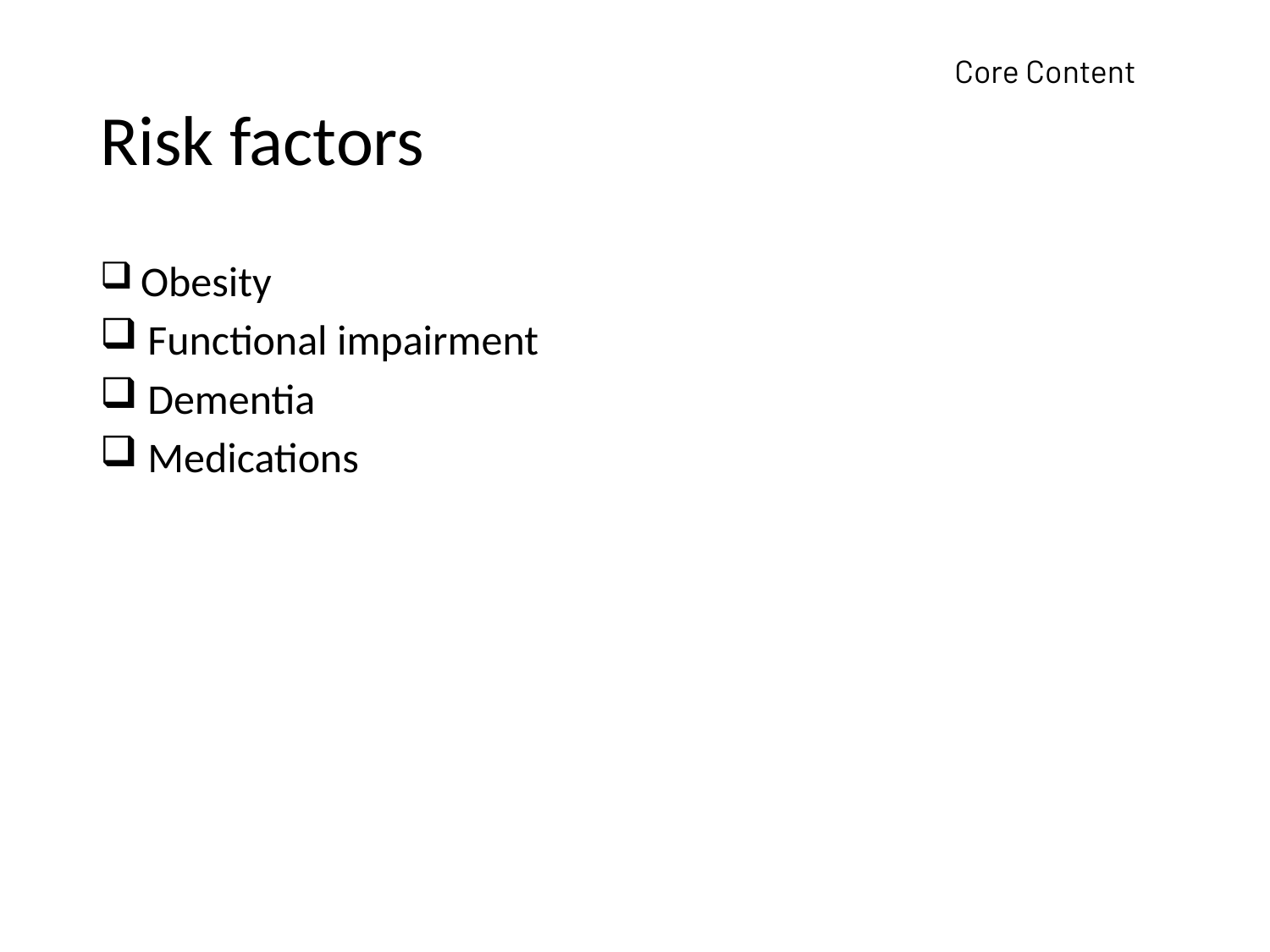

Core Content
# Risk factors
 Obesity
 Functional impairment
 Dementia
 Medications